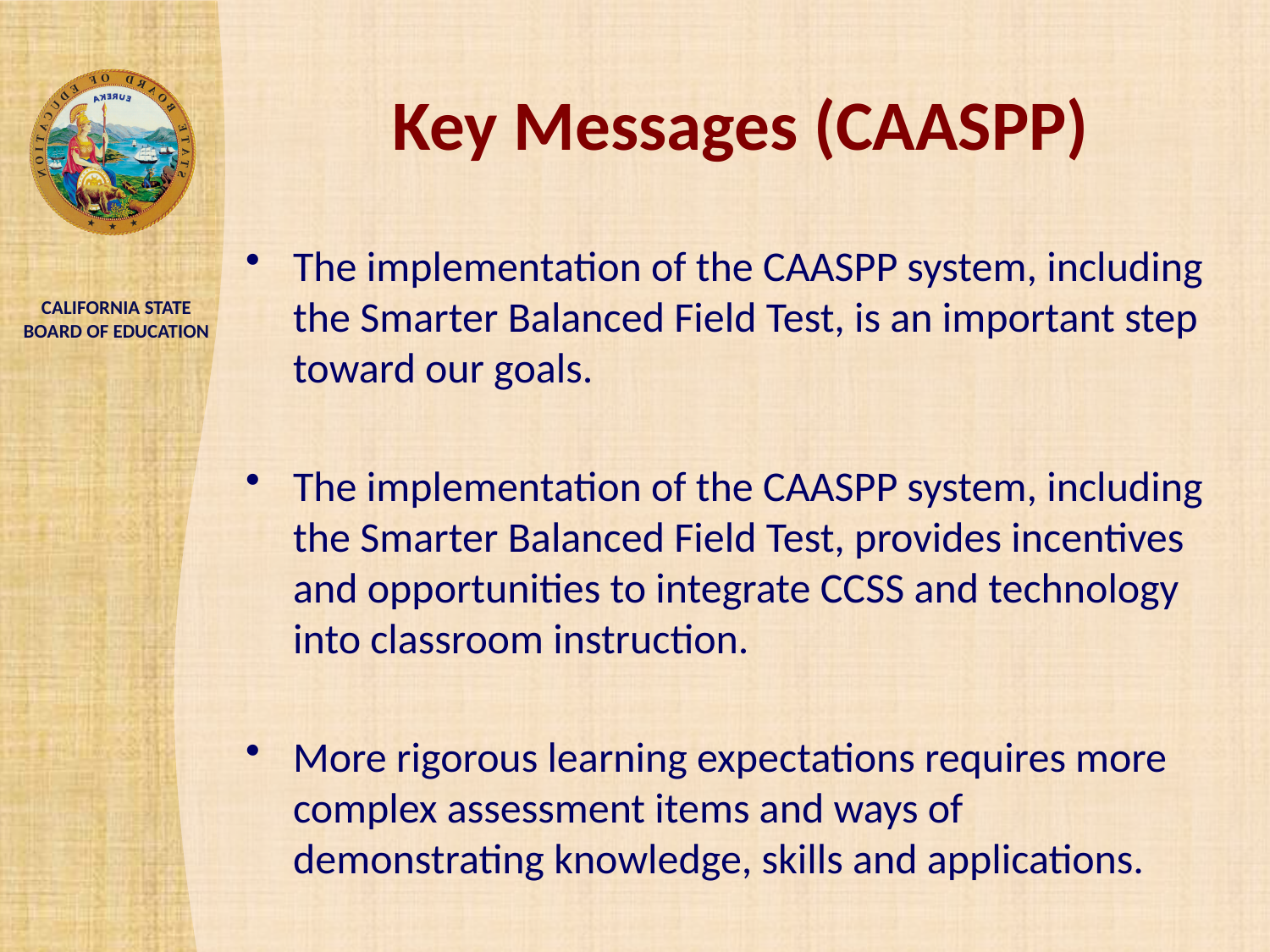

# Key Messages (CAASPP)
The implementation of the CAASPP system, including the Smarter Balanced Field Test, is an important step toward our goals.

The implementation of the CAASPP system, including the Smarter Balanced Field Test, provides incentives and opportunities to integrate CCSS and technology into classroom instruction.

More rigorous learning expectations requires more complex assessment items and ways of demonstrating knowledge, skills and applications.